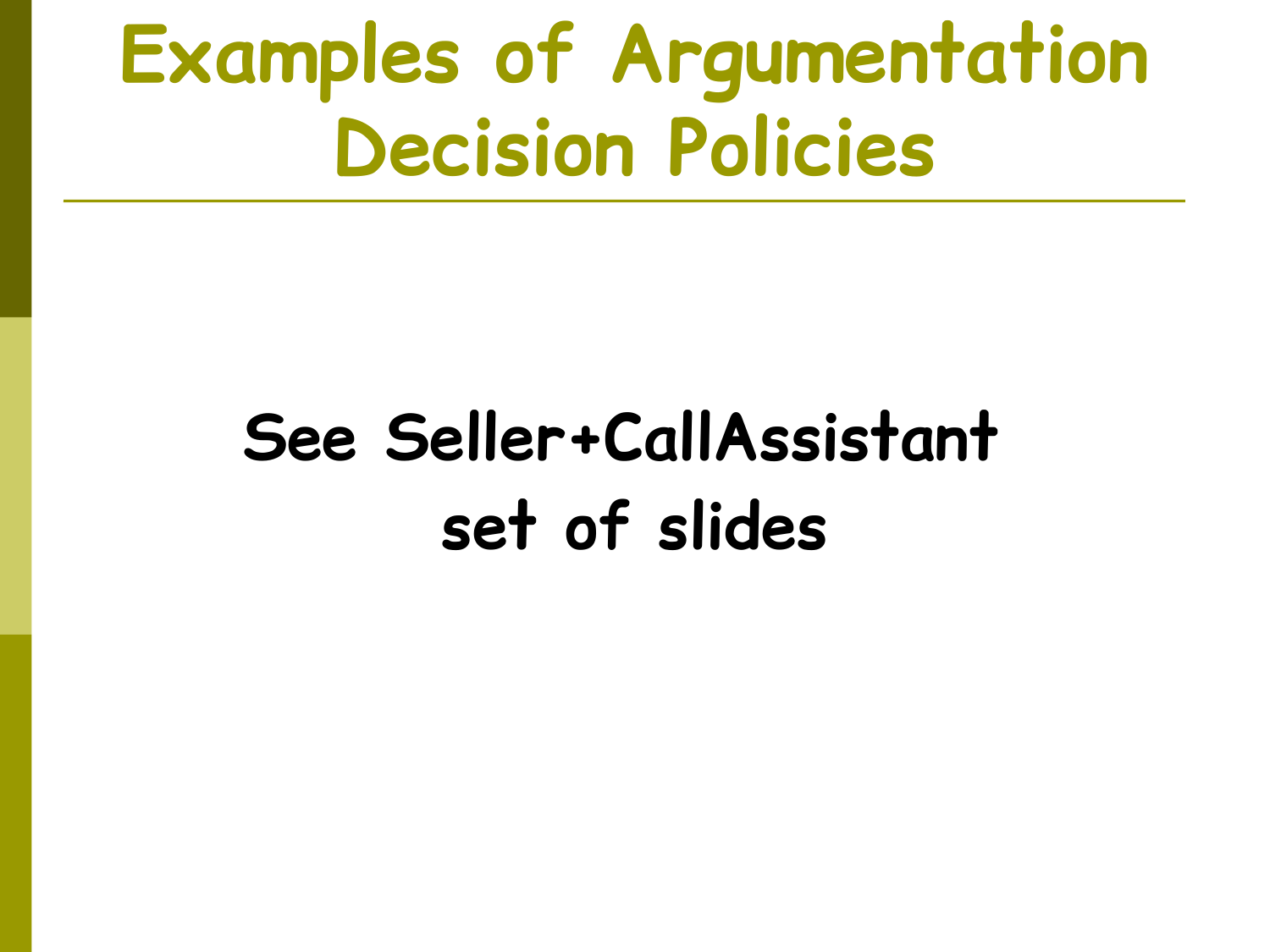

# Examples of Argumentation Decision Policies

See Seller+CallAssistant
set of slides